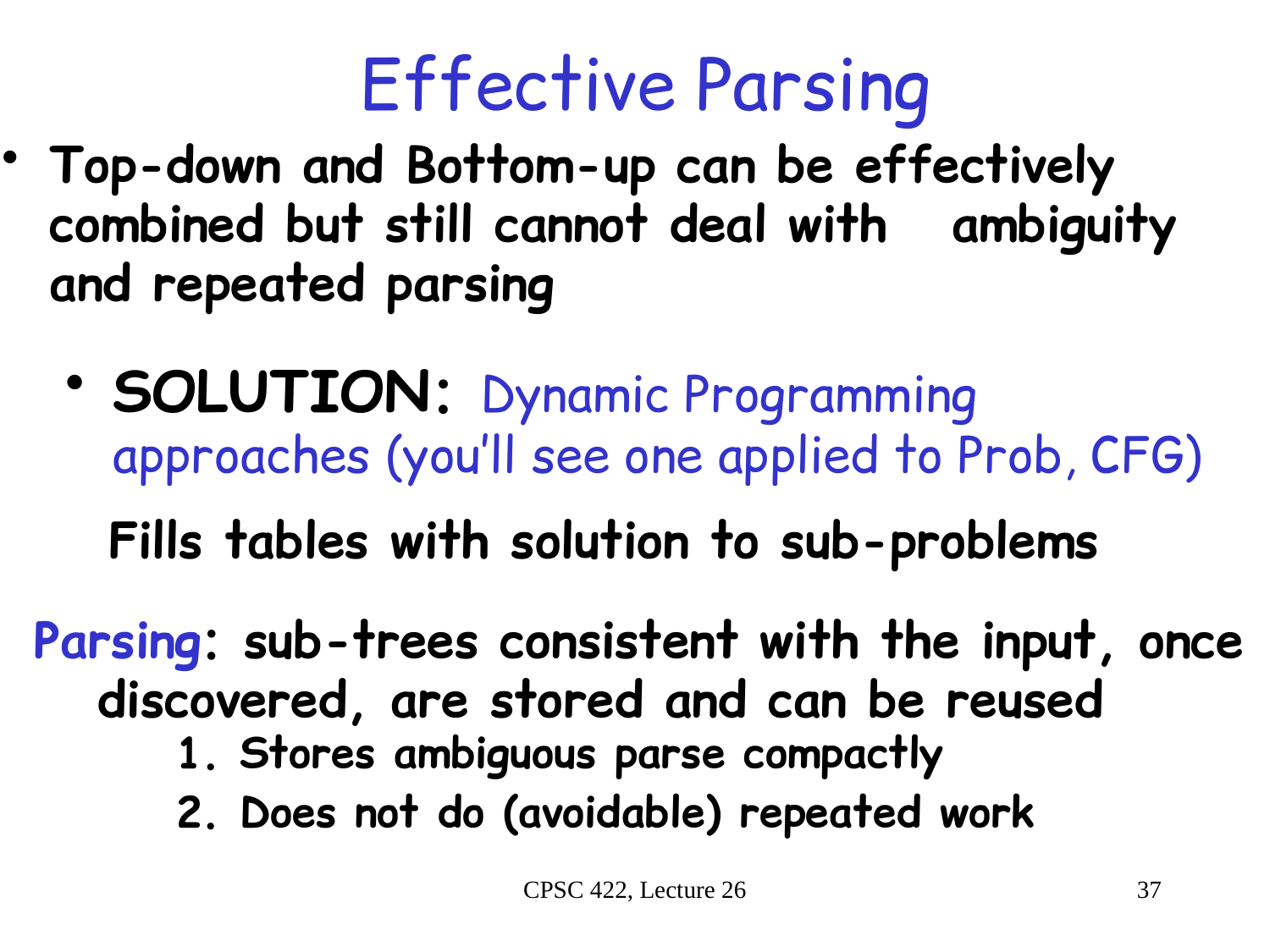

# Effective Parsing
Top-down and Bottom-up can be effectively combined but still cannot deal with   ambiguity and repeated parsing
SOLUTION: Dynamic Programming approaches (you’ll see one applied to Prob, CFG)
Fills tables with solution to sub-problems

Parsing: sub-trees consistent with the input, once discovered, are stored and can be reused

Stores ambiguous parse compactly
Does not do (avoidable) repeated work
CPSC 422, Lecture 26
37